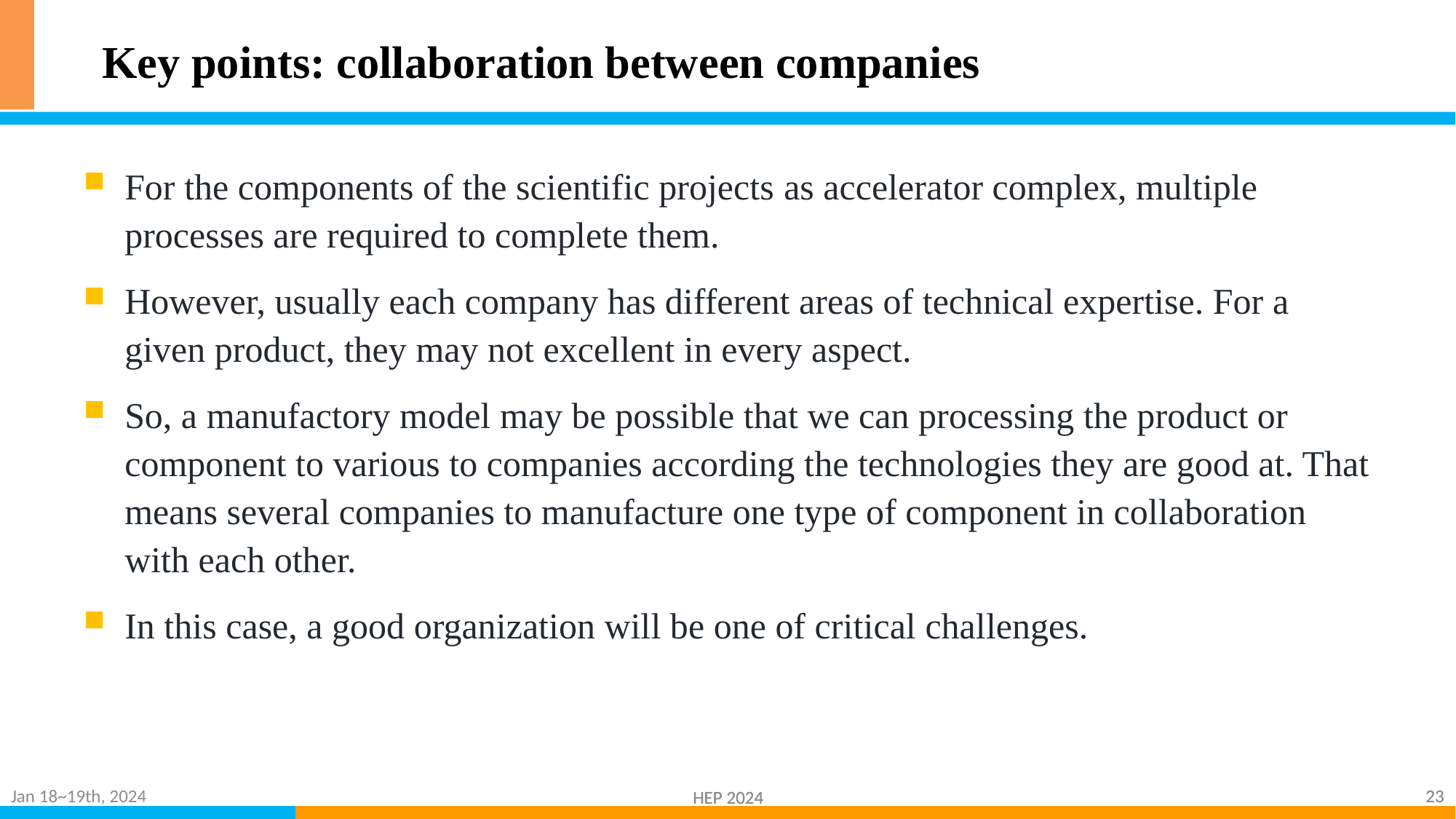

# Key points: collaboration between companies
For the components of the scientific projects as accelerator complex, multiple processes are required to complete them.
However, usually each company has different areas of technical expertise. For a given product, they may not excellent in every aspect.
So, a manufactory model may be possible that we can processing the product or component to various to companies according the technologies they are good at. That means several companies to manufacture one type of component in collaboration with each other.
In this case, a good organization will be one of critical challenges.